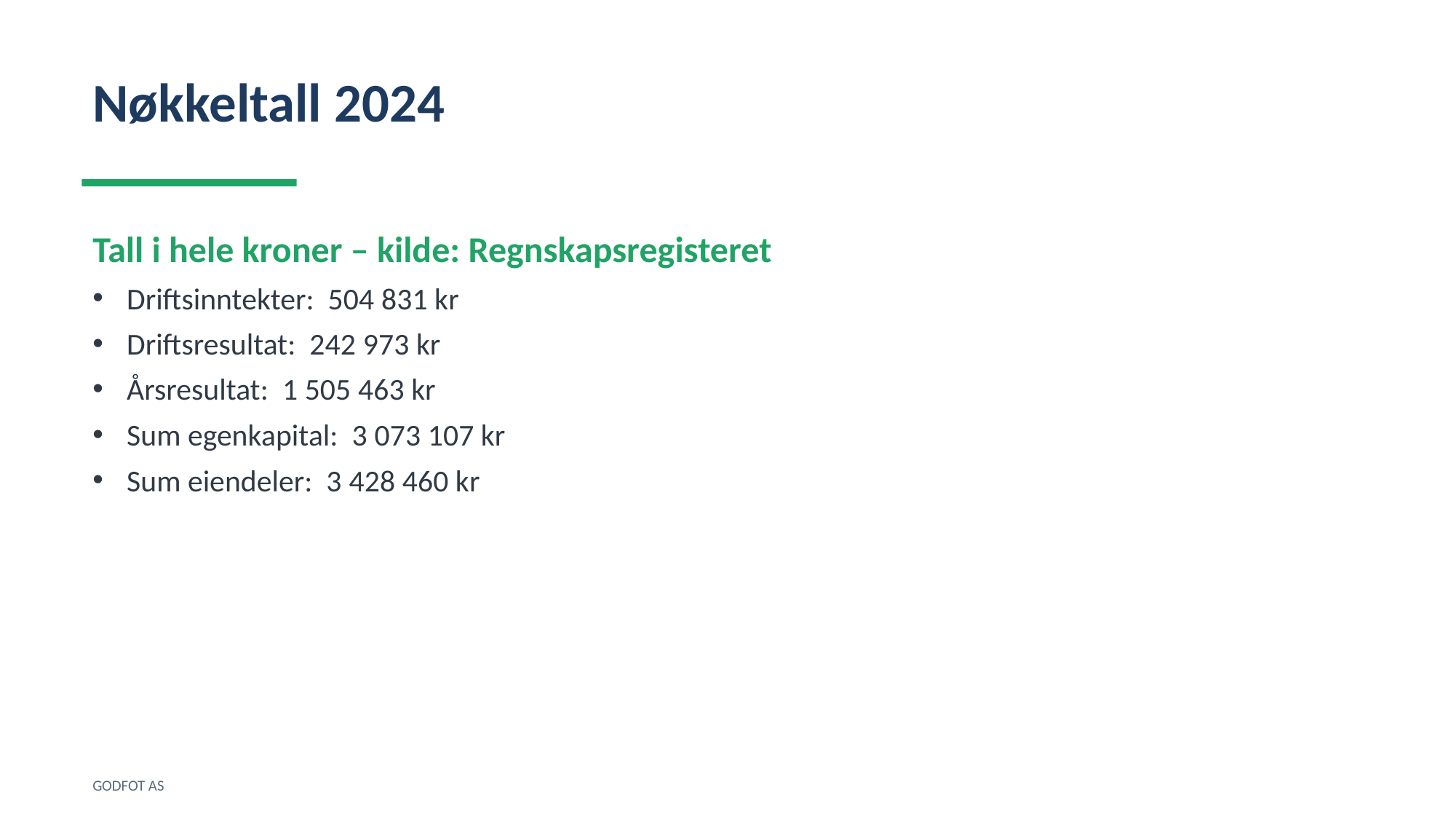

Nøkkeltall 2024

Tall i hele kroner – kilde: Regnskapsregisteret
Driftsinntekter:  504 831 kr
Driftsresultat:  242 973 kr
Årsresultat:  1 505 463 kr
Sum egenkapital:  3 073 107 kr
Sum eiendeler:  3 428 460 kr
GODFOT AS